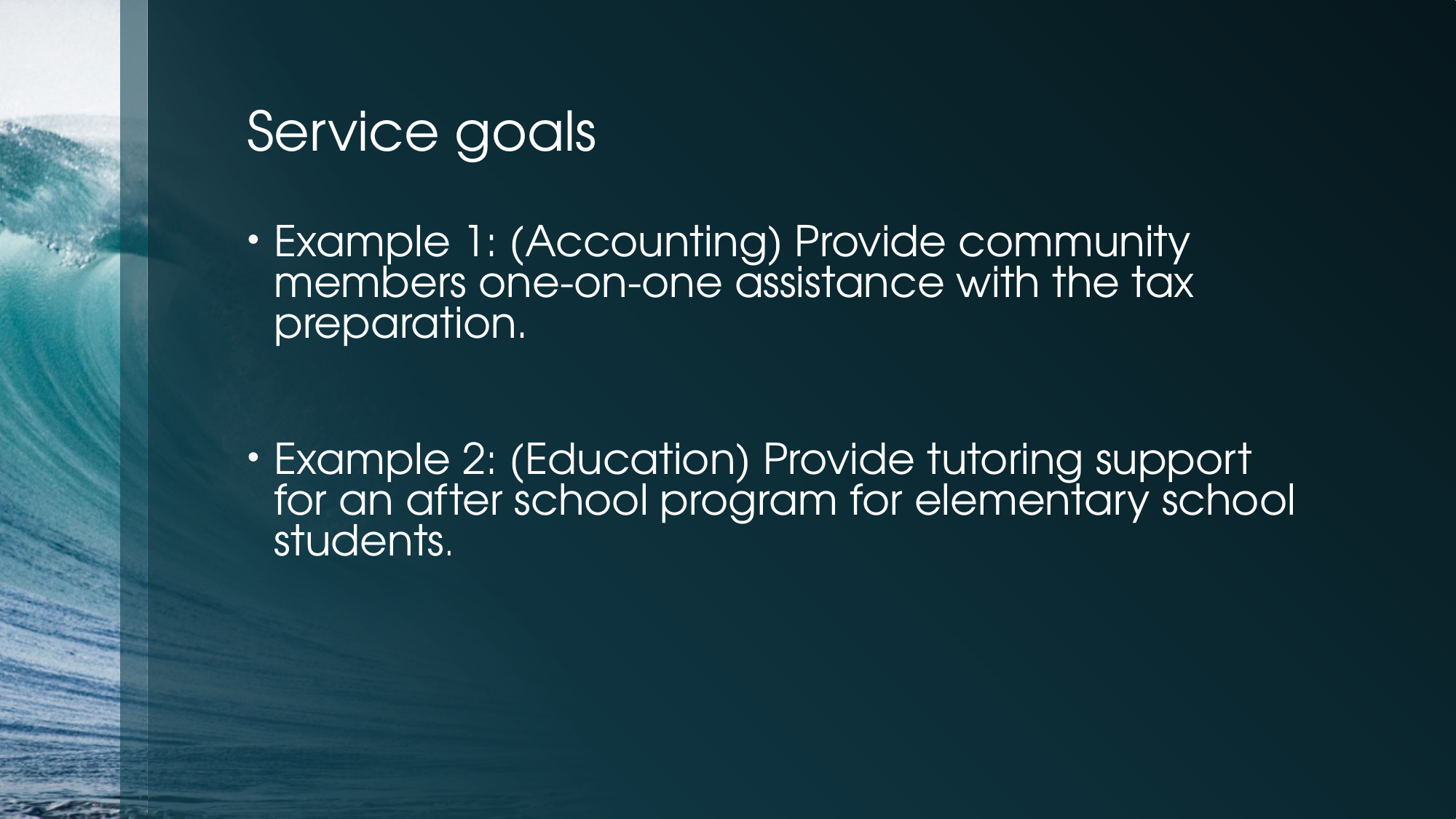

# Service goals
Example 1: (Accounting) Provide community members one-on-one assistance with the tax preparation.

Example 2: (Education) Provide tutoring support for an after school program for elementary school students.